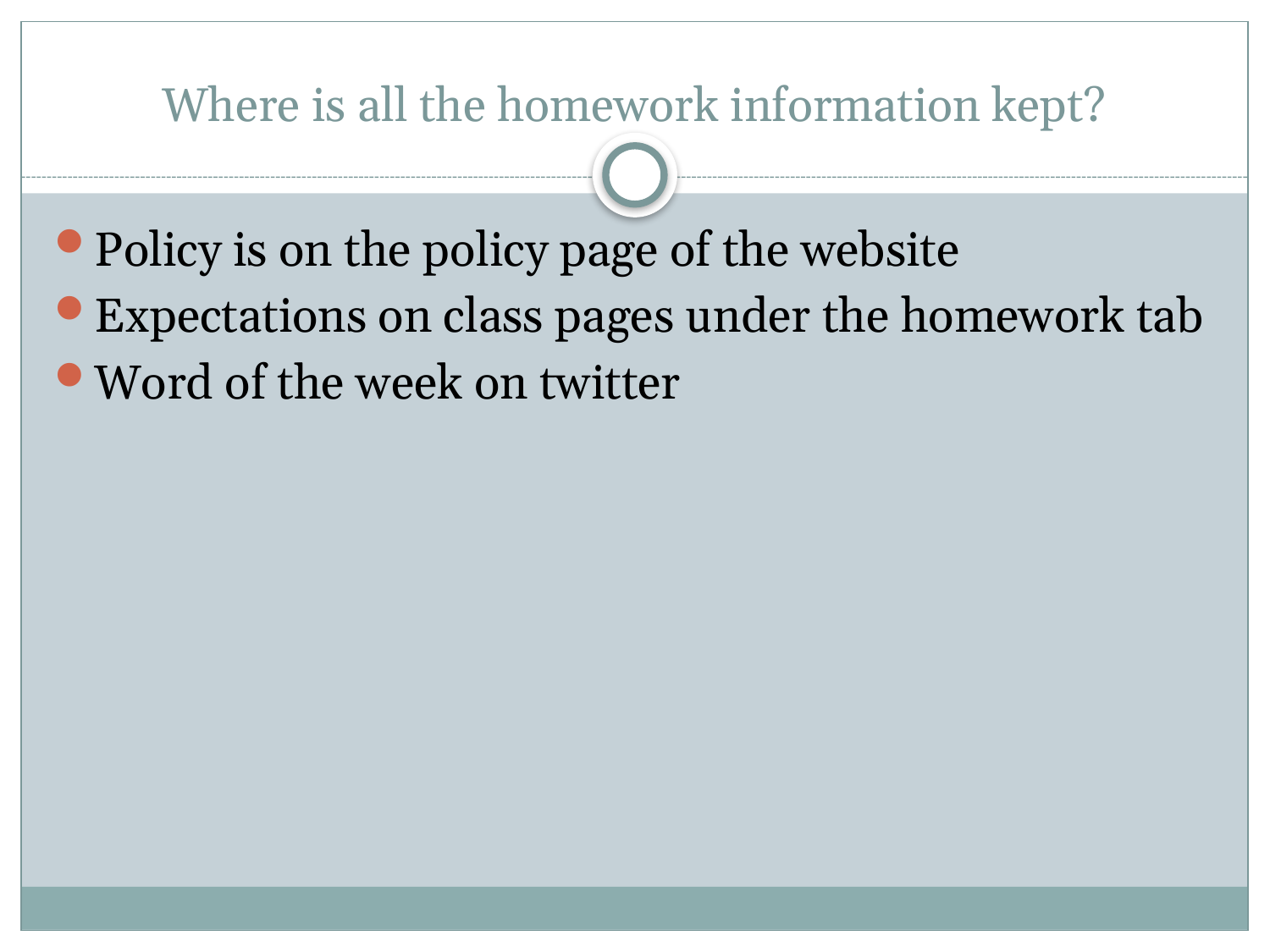

# Where is all the homework information kept?
Policy is on the policy page of the website
Expectations on class pages under the homework tab
Word of the week on twitter